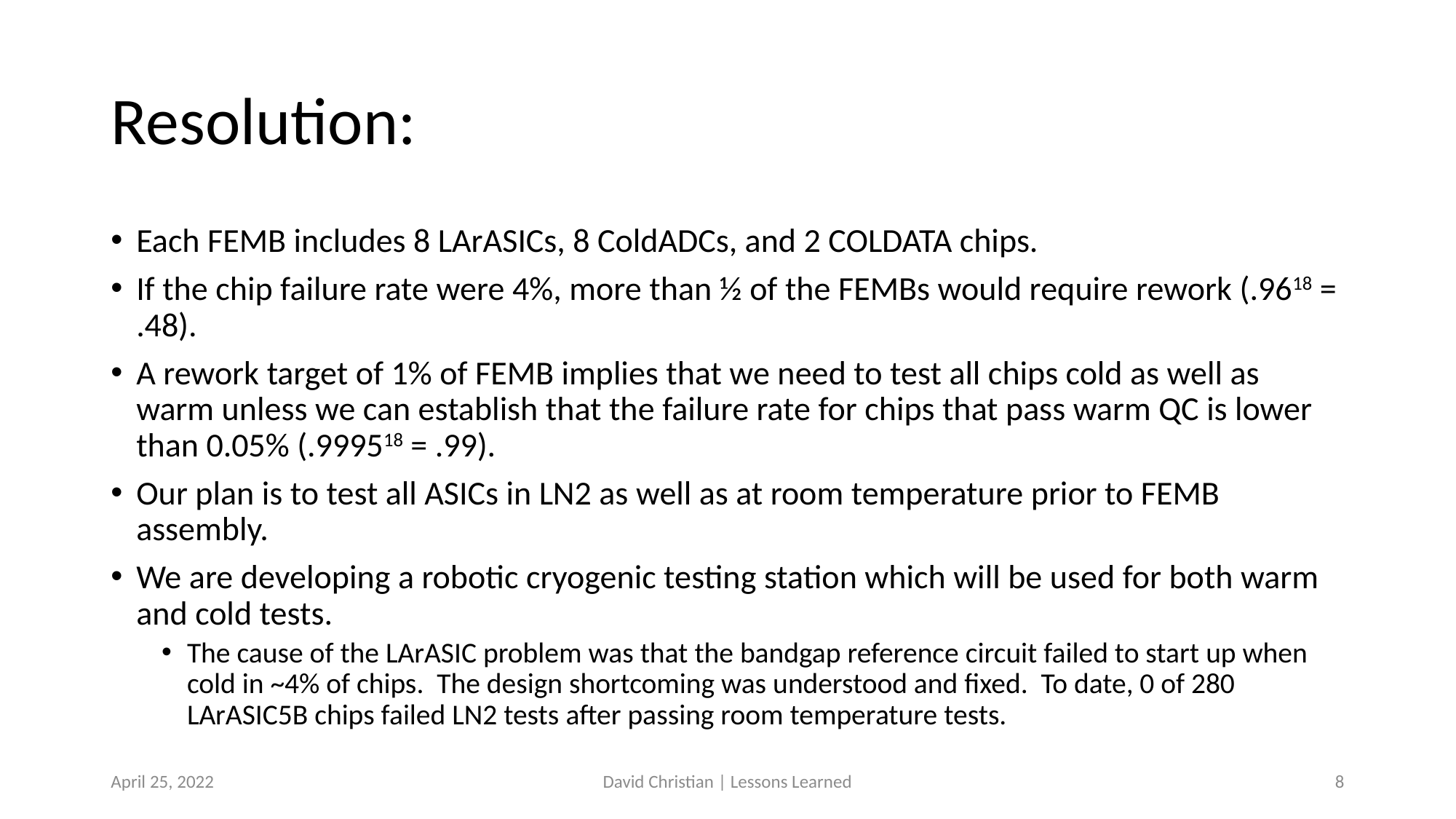

# Resolution:
Each FEMB includes 8 LArASICs, 8 ColdADCs, and 2 COLDATA chips.
If the chip failure rate were 4%, more than ½ of the FEMBs would require rework (.9618 = .48).
A rework target of 1% of FEMB implies that we need to test all chips cold as well as warm unless we can establish that the failure rate for chips that pass warm QC is lower than 0.05% (.999518 = .99).
Our plan is to test all ASICs in LN2 as well as at room temperature prior to FEMB assembly.
We are developing a robotic cryogenic testing station which will be used for both warm and cold tests.
The cause of the LArASIC problem was that the bandgap reference circuit failed to start up when cold in ~4% of chips.  The design shortcoming was understood and fixed.  To date, 0 of 280 LArASIC5B chips failed LN2 tests after passing room temperature tests.
April 25, 2022
David Christian | Lessons Learned
8